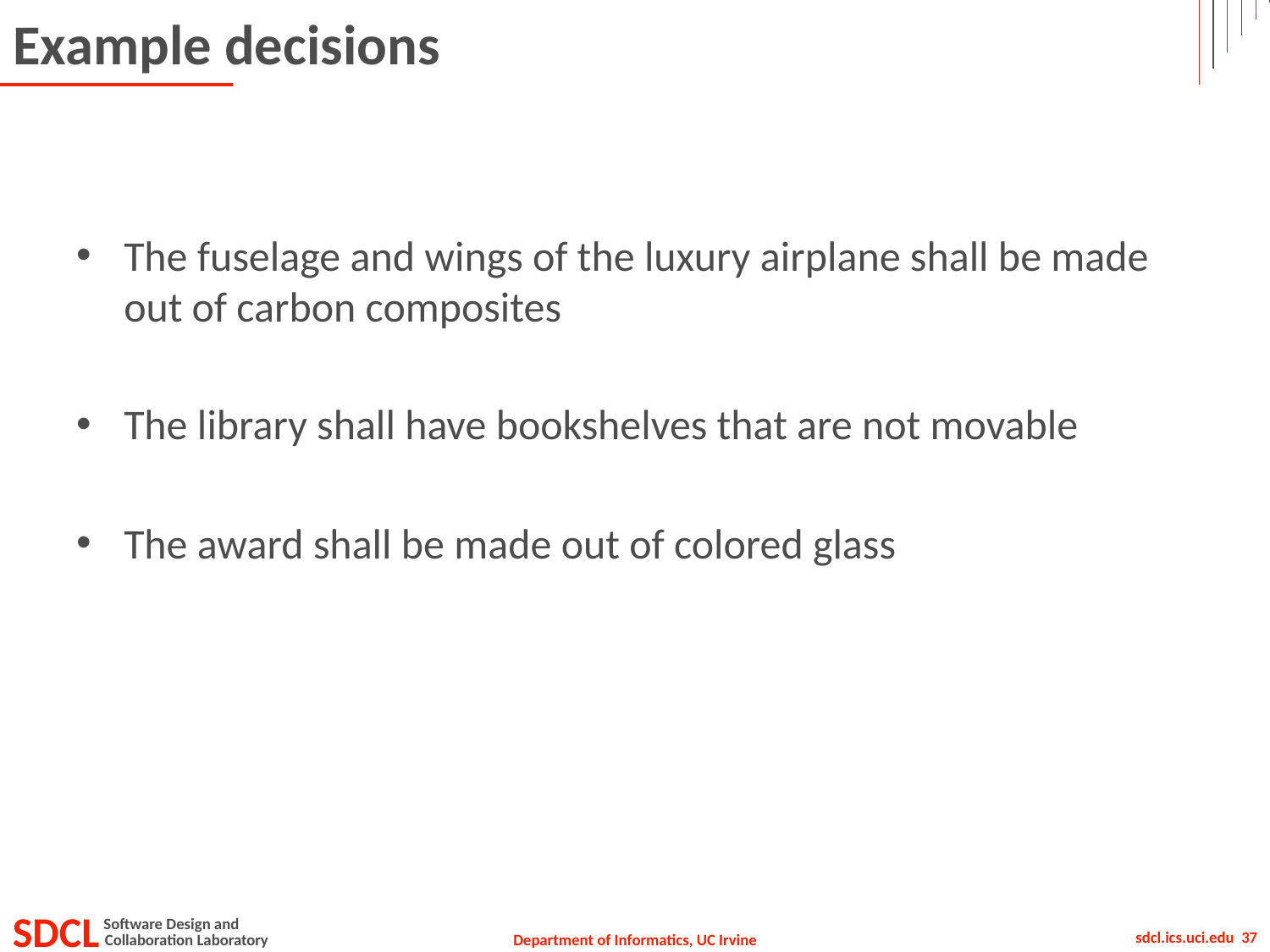

# Example decisions
The fuselage and wings of the luxury airplane shall be made out of carbon composites

The library shall have bookshelves that are not movable

The award shall be made out of colored glass